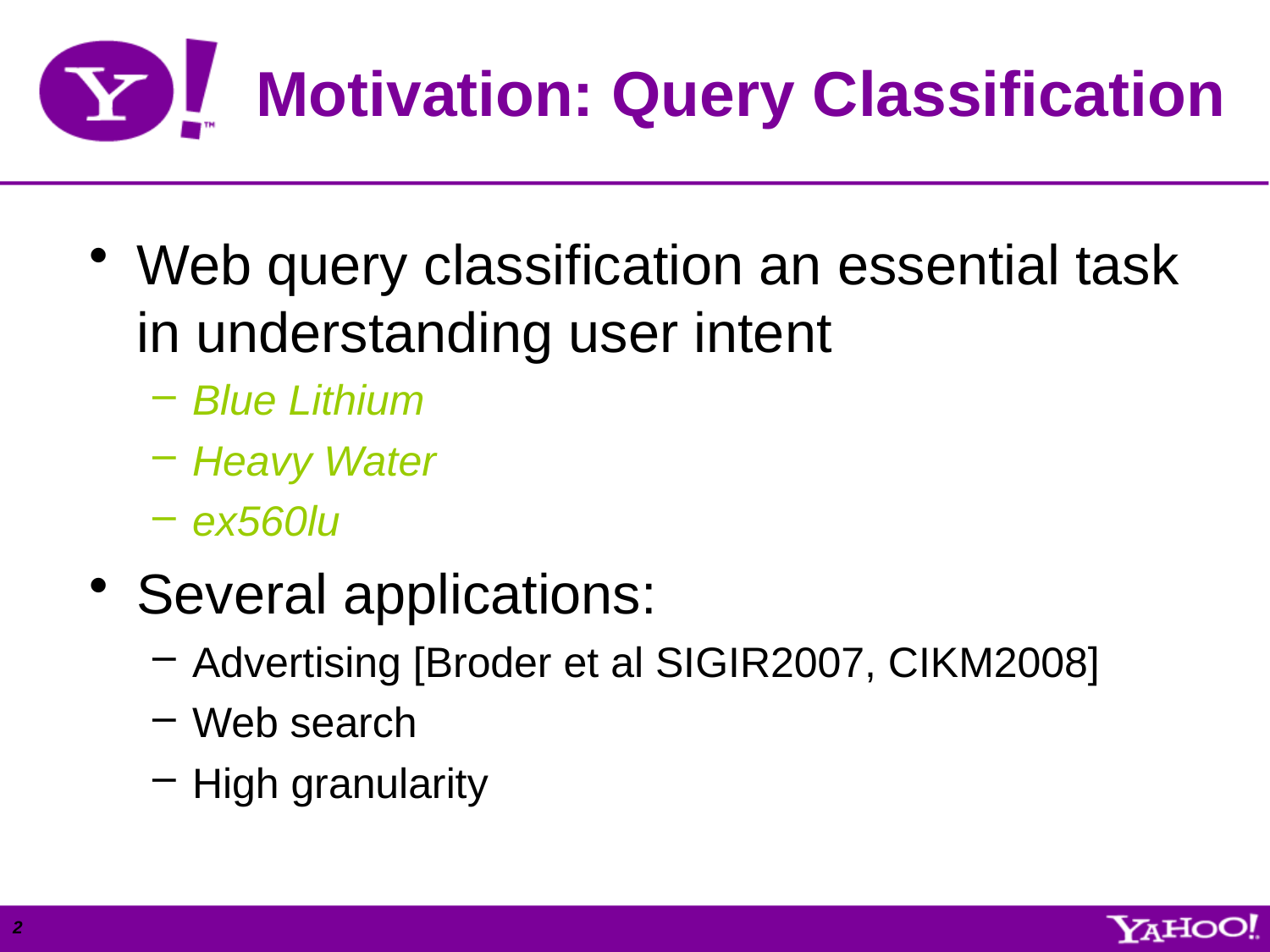

# Motivation: Query Classification
Web query classification an essential task in understanding user intent
Blue Lithium
Heavy Water
ex560lu
Several applications:
Advertising [Broder et al SIGIR2007, CIKM2008]
Web search
High granularity

2